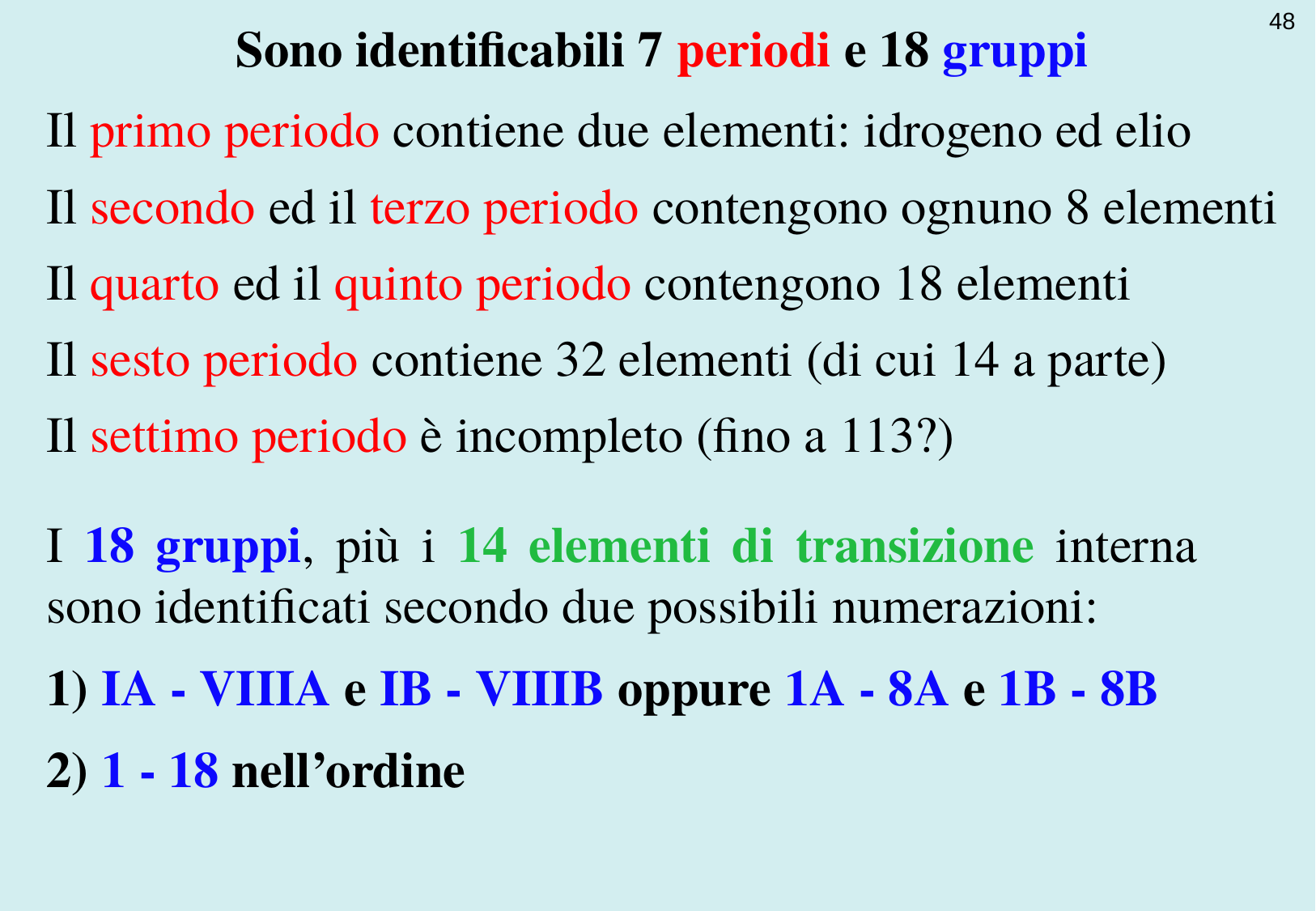

48
Sono identificabili 7 periodi e 18 gruppi
Il primo periodo contiene due elementi: idrogeno ed elio
Il secondo ed il terzo periodo contengono ognuno 8 elementi
Il quarto ed il quinto periodo contengono 18 elementi
Il sesto periodo contiene 32 elementi (di cui 14 a parte)
Il settimo periodo è incompleto (fino a 113?)
I 18 gruppi, più i 14 elementi di transizione interna sono identificati secondo due possibili numerazioni:
1) IA - VIIIA e IB - VIIIB oppure 1A - 8A e 1B - 8B
2) 1 - 18 nell’ordine